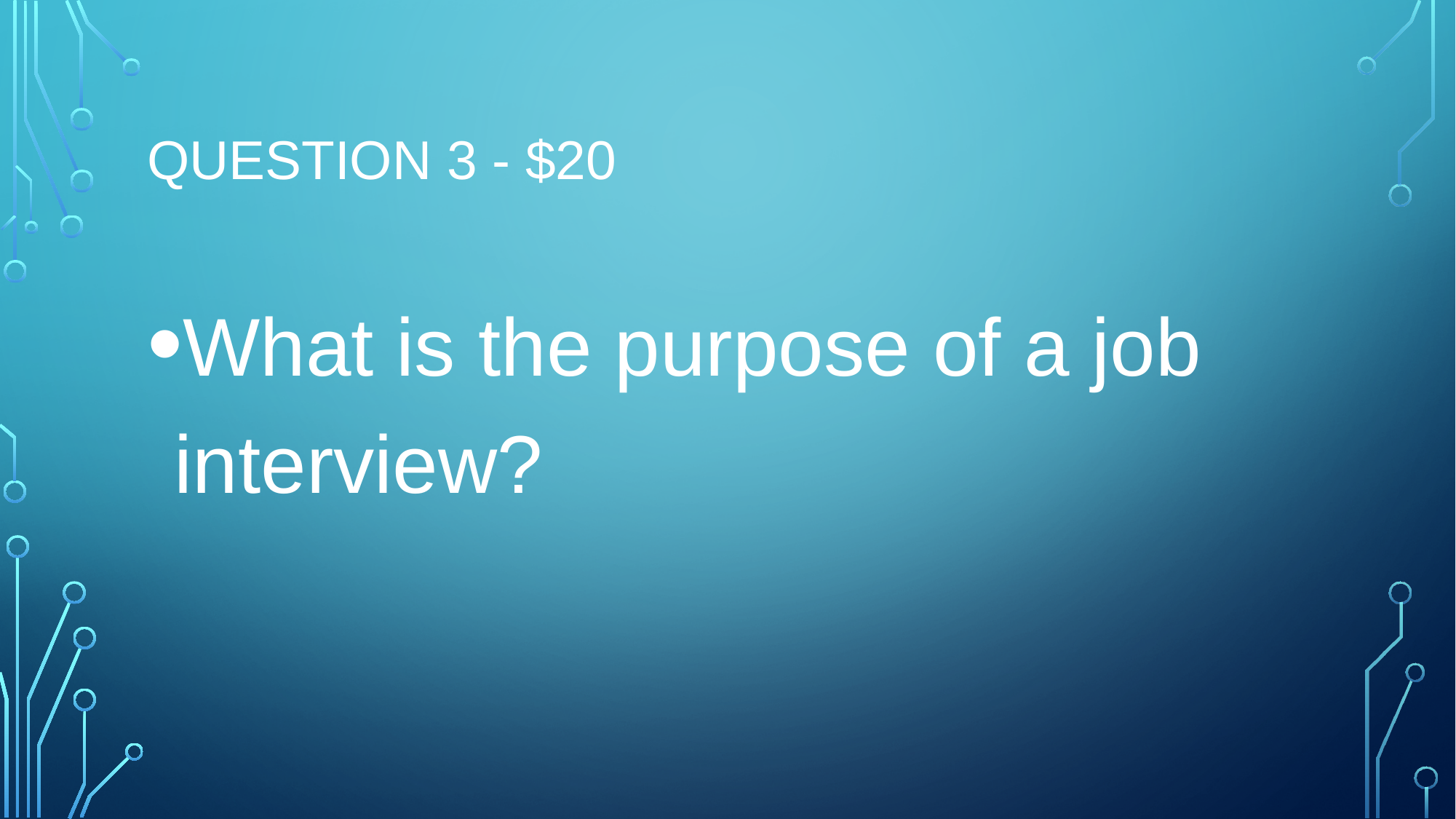

# Question 3 - $20
What is the purpose of a job interview?